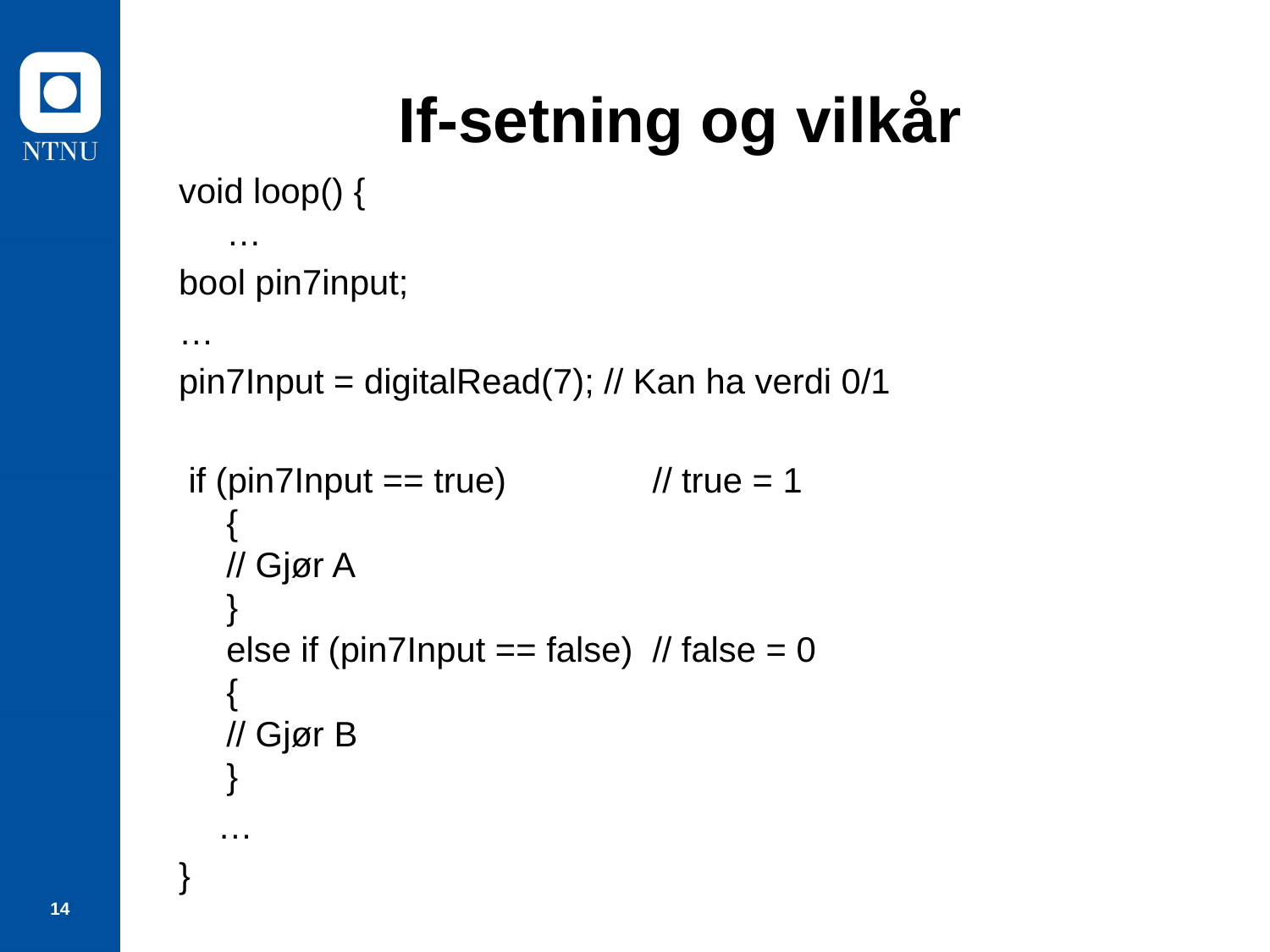

# If-setning og vilkår
void loop() {
…
bool pin7input;
…
pin7Input = digitalRead(7); // Kan ha verdi 0/1

 if (pin7Input == true)               // true = 1
{
// Gjør A
}
else if (pin7Input == false)  // false = 0
{
// Gjør B
}
    …
}